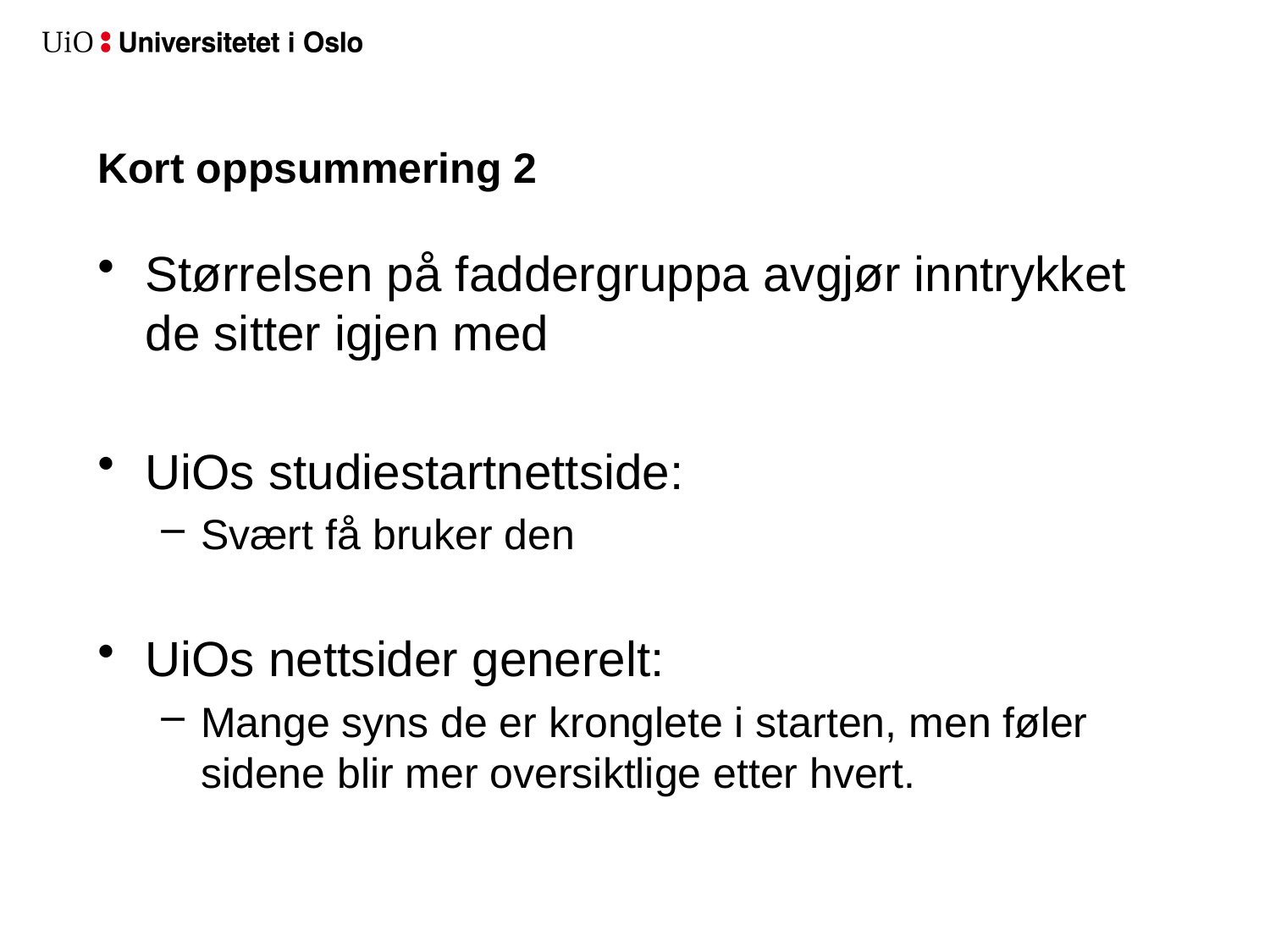

# Kort oppsummering 2
Størrelsen på faddergruppa avgjør inntrykket de sitter igjen med

UiOs studiestartnettside:
Svært få bruker den

UiOs nettsider generelt:
Mange syns de er kronglete i starten, men føler sidene blir mer oversiktlige etter hvert.